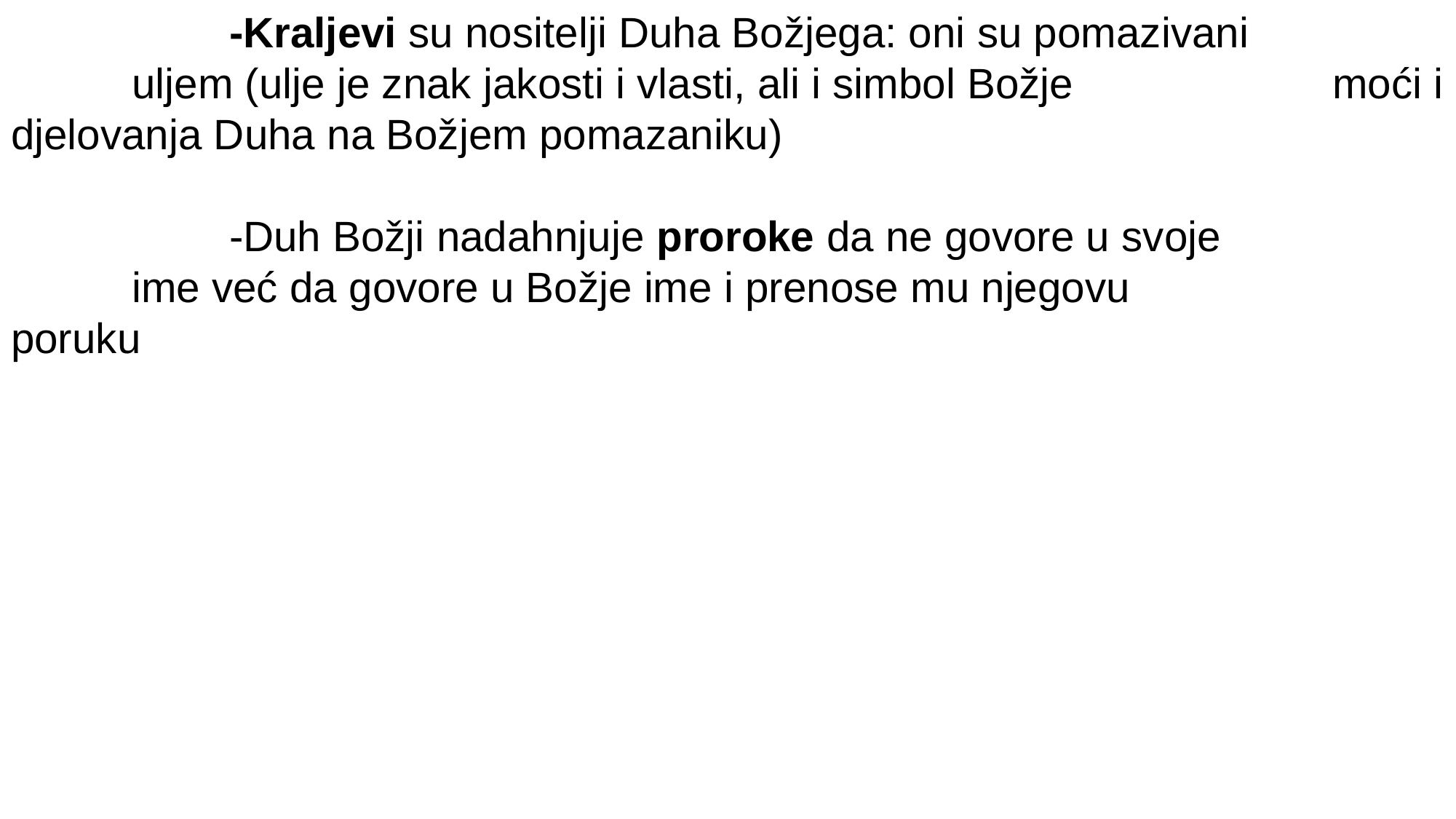

-Kraljevi su nositelji Duha Božjega: oni su pomazivani 			 uljem (ulje je znak jakosti i vlasti, ali i simbol Božje 			 moći i djelovanja Duha na Božjem pomazaniku)

		-Duh Božji nadahnjuje proroke da ne govore u svoje 			 ime već da govore u Božje ime i prenose mu njegovu 			 poruku